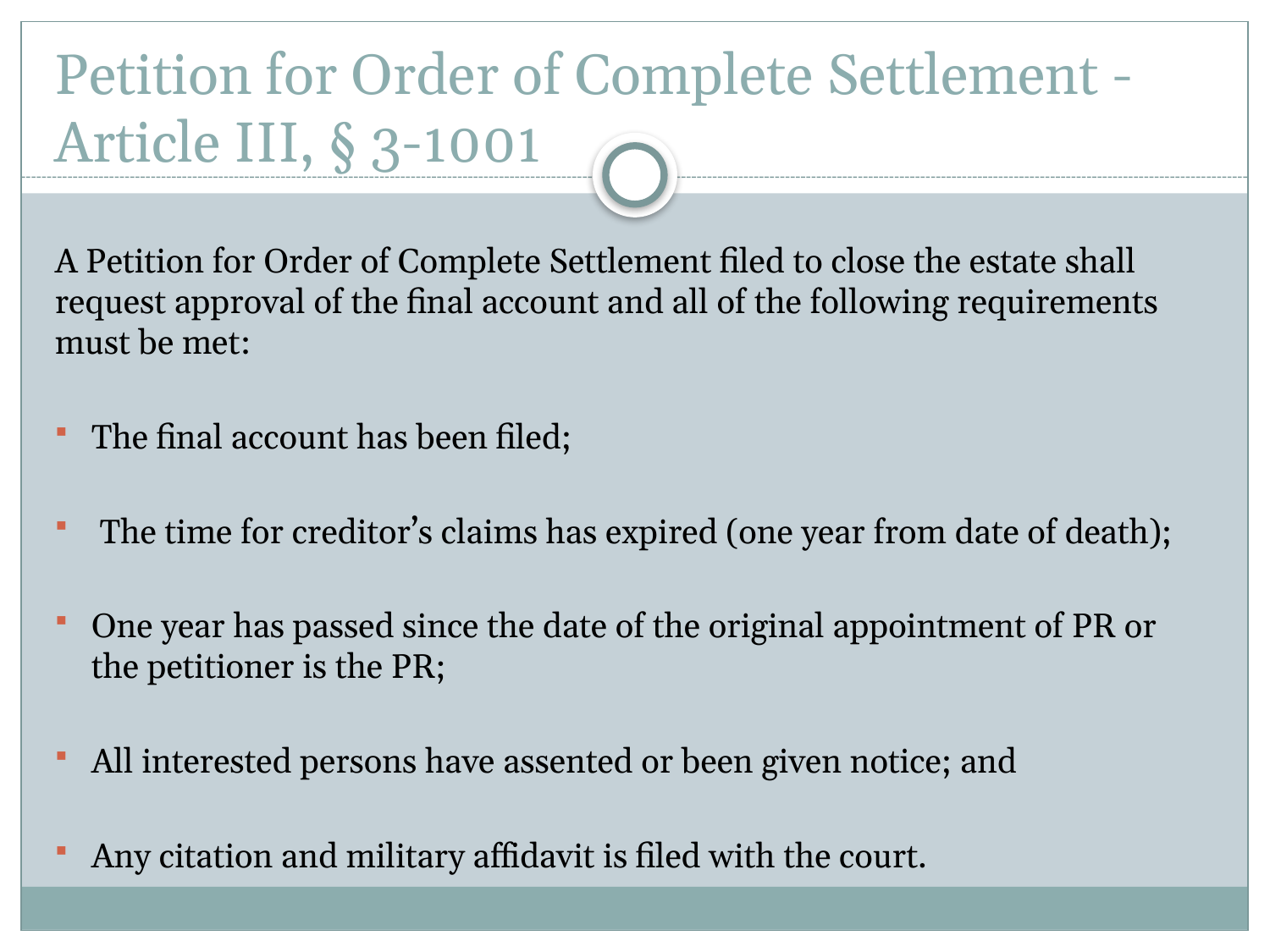

Petition for Order of Complete Settlement - Article III, § 3-1001
A Petition for Order of Complete Settlement filed to close the estate shall request approval of the final account and all of the following requirements must be met:

The final account has been filed;

 The time for creditor’s claims has expired (one year from date of death);

One year has passed since the date of the original appointment of PR or the petitioner is the PR;

All interested persons have assented or been given notice; and

Any citation and military affidavit is filed with the court.